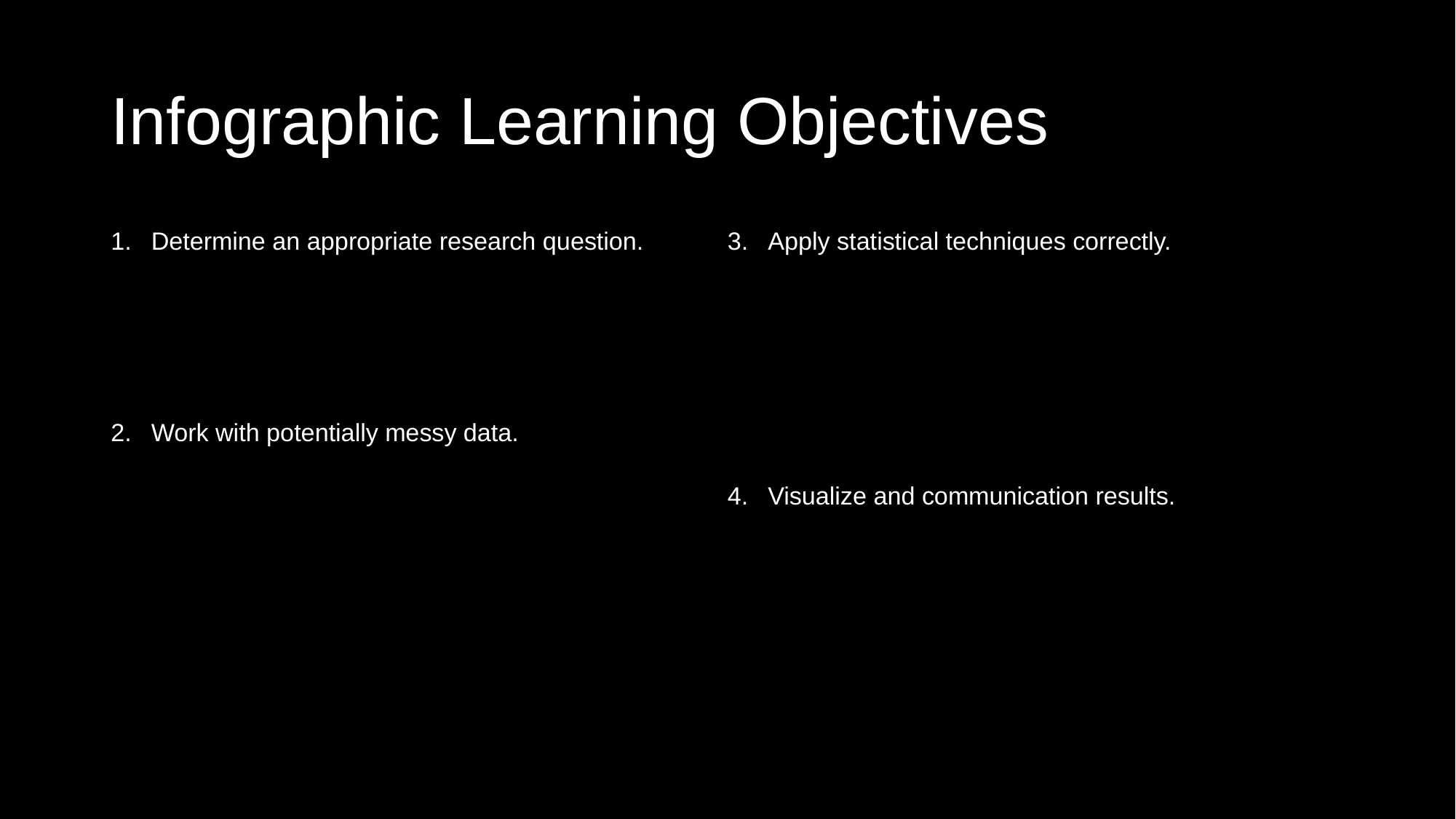

# Infographic Learning Objectives
Determine an appropriate research question.
Brainstorm possible research questions.
Draw on personal interests or prior experiences.
Assess a question’s feasibility for this project.
Work with partners to select a research question.
Work with potentially messy data.
Determine appropriate kinds of data for this question.
Obtain data from multiple (non-textbook) sources.
Vet gathered data for usability.
Spot project roadblocks that would require backtracking.
Apply statistical techniques correctly.
Determine appropriate techniques for the available data.
Determine assumptions that need to be tested.
Compute p-values, given a well-structured set of data.
Interpret results of statistical techniques in the problem context.
Visualize and communication results.
Identify relevant visualization techniques.
Evaluate potential visualization options for meaning and appeal.
Organize visuals and text into a coherent whole.
Build infographic using graphic design software.